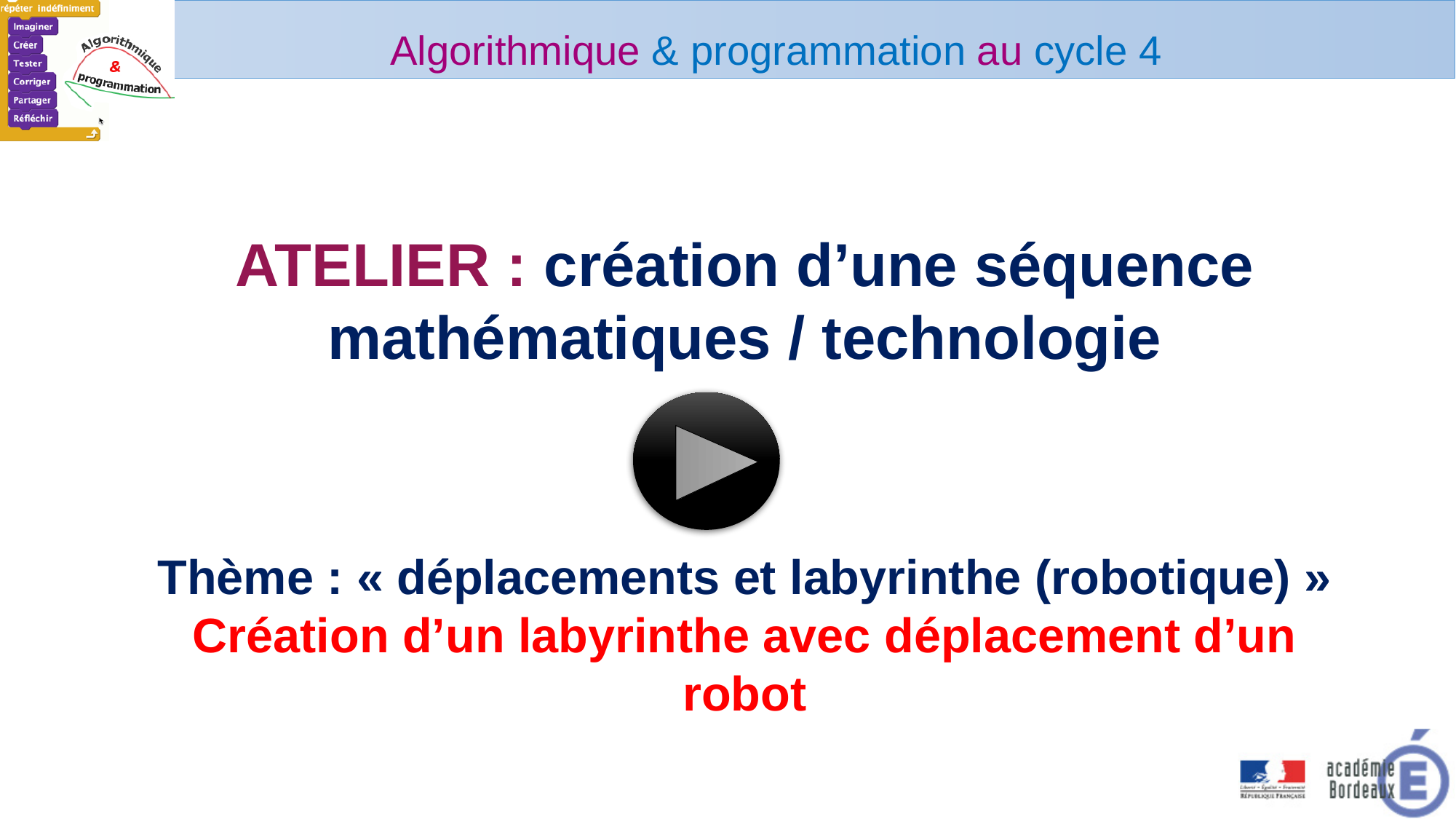

ATELIER : création d’une séquence
mathématiques / technologie

Thème : « déplacements et labyrinthe (robotique) »
Création d’un labyrinthe avec déplacement d’un robot

1